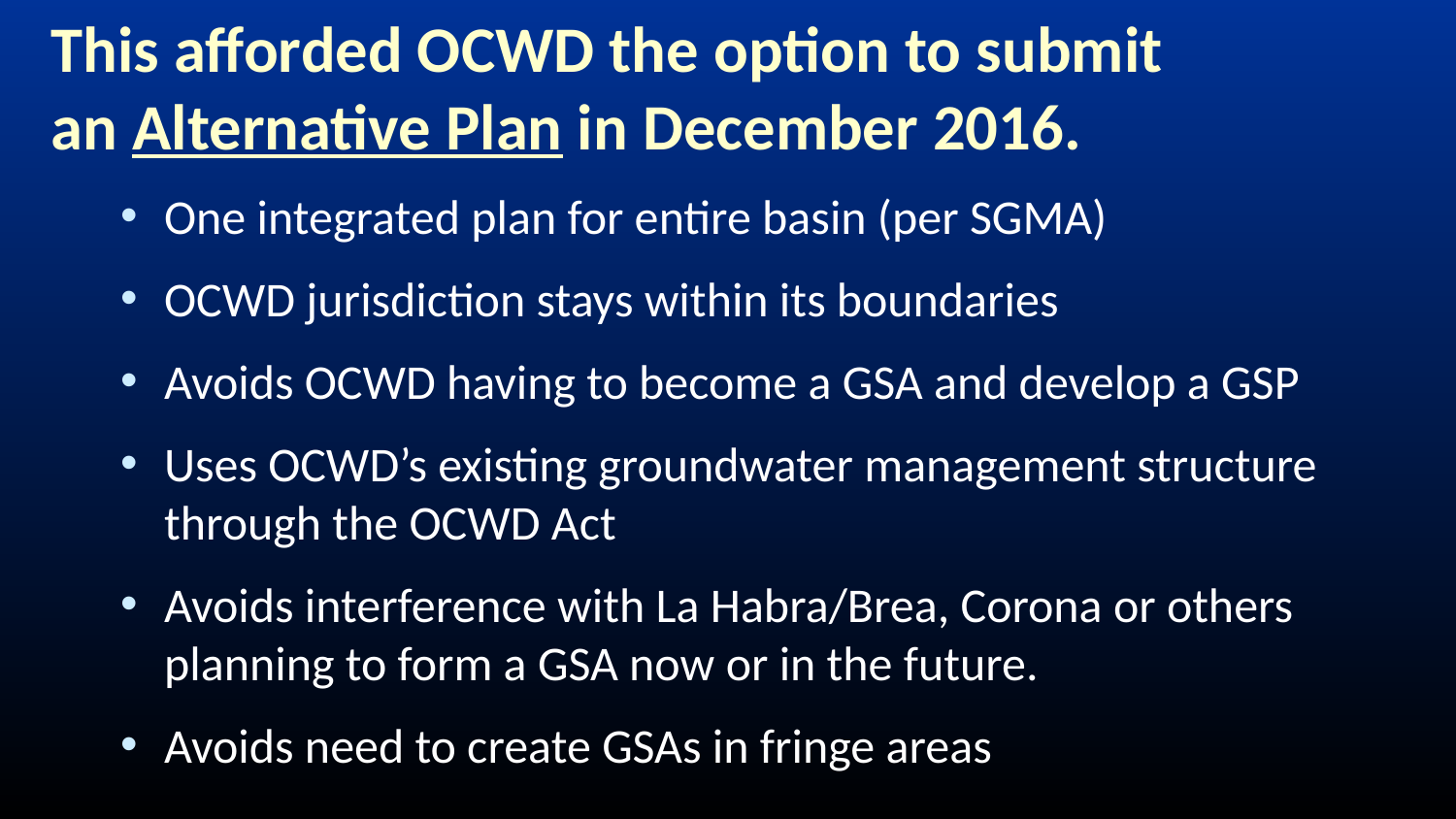

# This afforded OCWD the option to submit an Alternative Plan in December 2016.
One integrated plan for entire basin (per SGMA)
OCWD jurisdiction stays within its boundaries
Avoids OCWD having to become a GSA and develop a GSP
Uses OCWD’s existing groundwater management structure through the OCWD Act
Avoids interference with La Habra/Brea, Corona or others planning to form a GSA now or in the future.
Avoids need to create GSAs in fringe areas